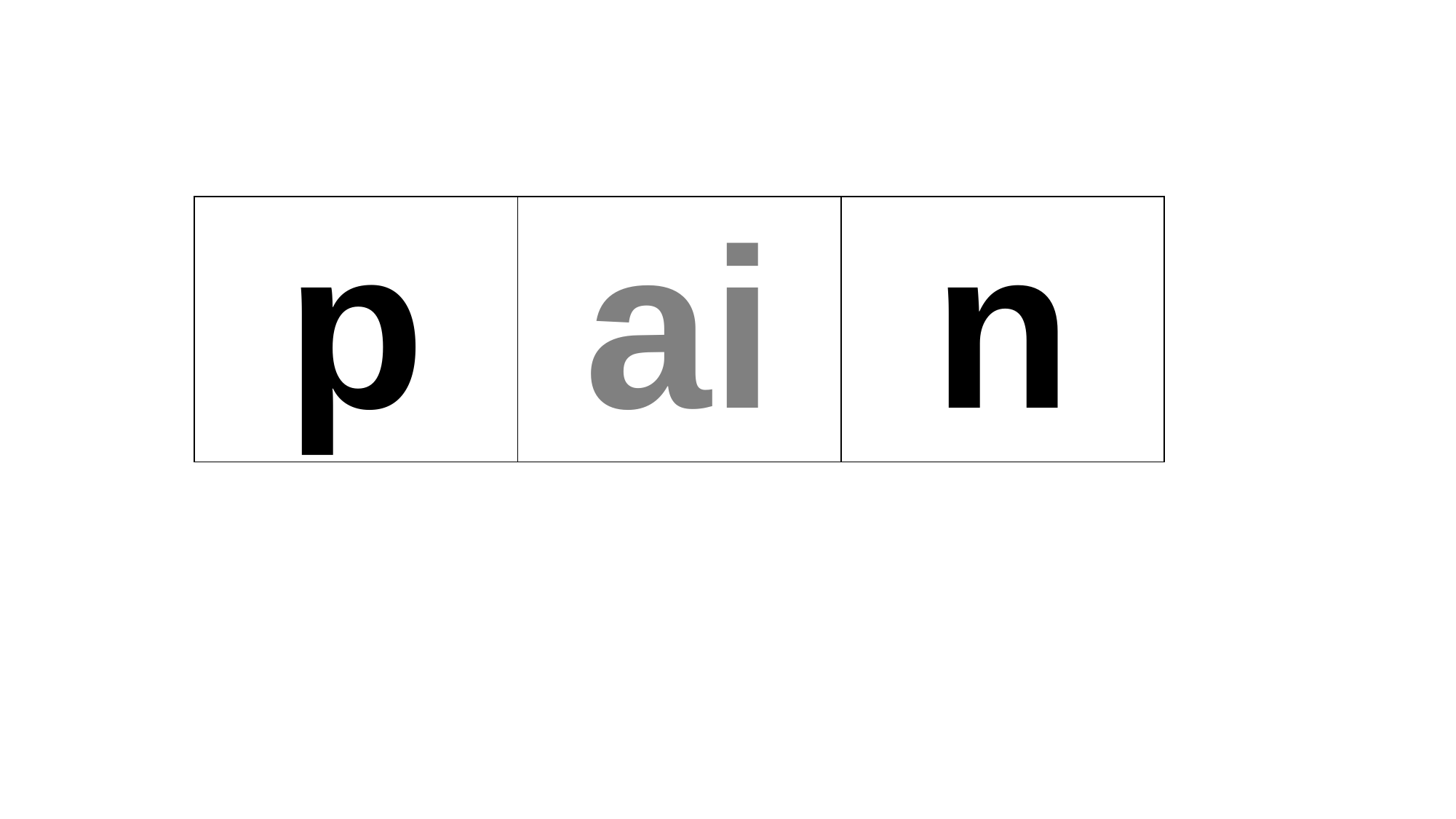

| p | ai | n |
| --- | --- | --- |